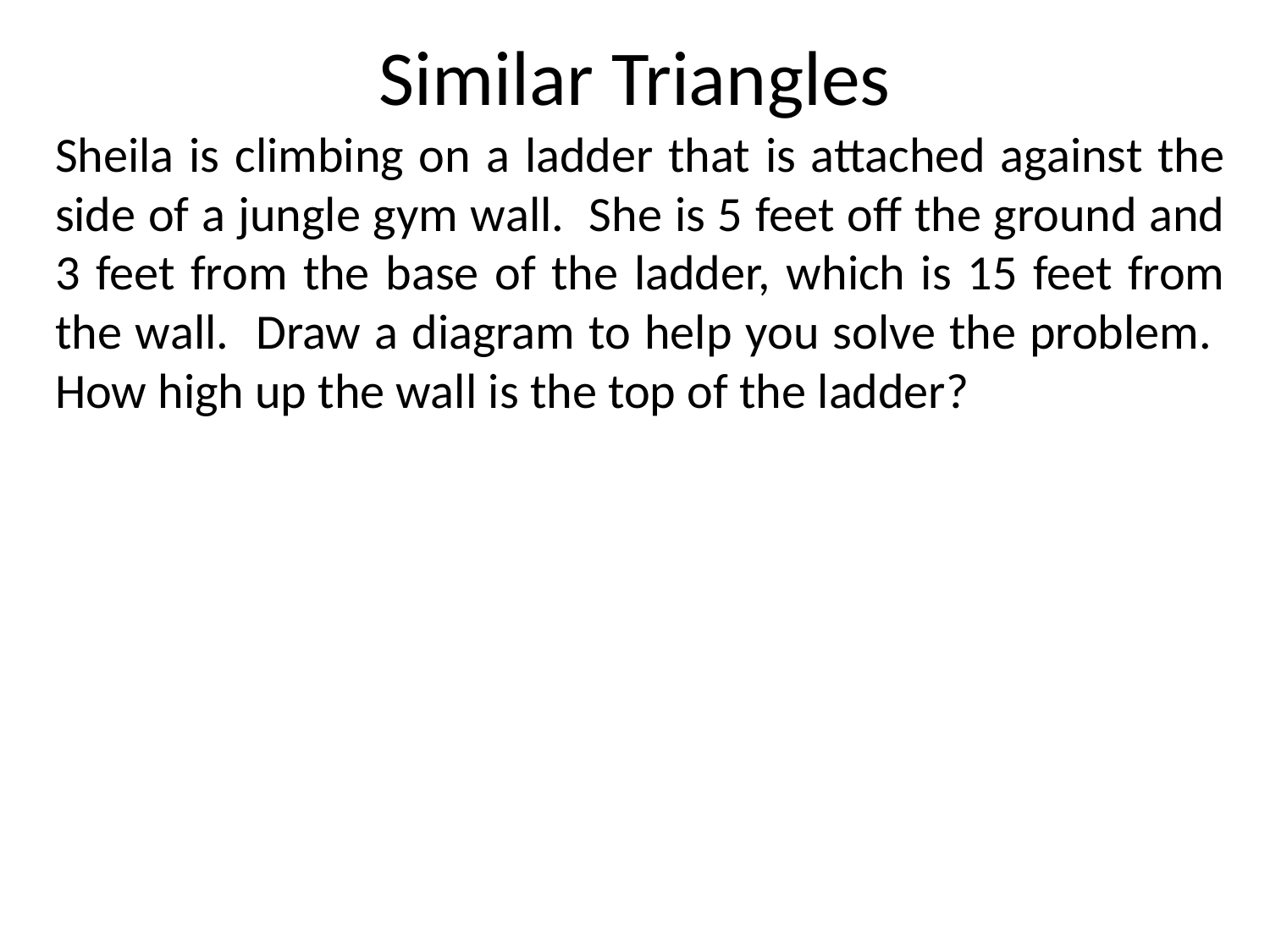

# Similar Triangles
Sheila is climbing on a ladder that is attached against the side of a jungle gym wall.  She is 5 feet off the ground and 3 feet from the base of the ladder, which is 15 feet from the wall.  Draw a diagram to help you solve the problem.  How high up the wall is the top of the ladder?